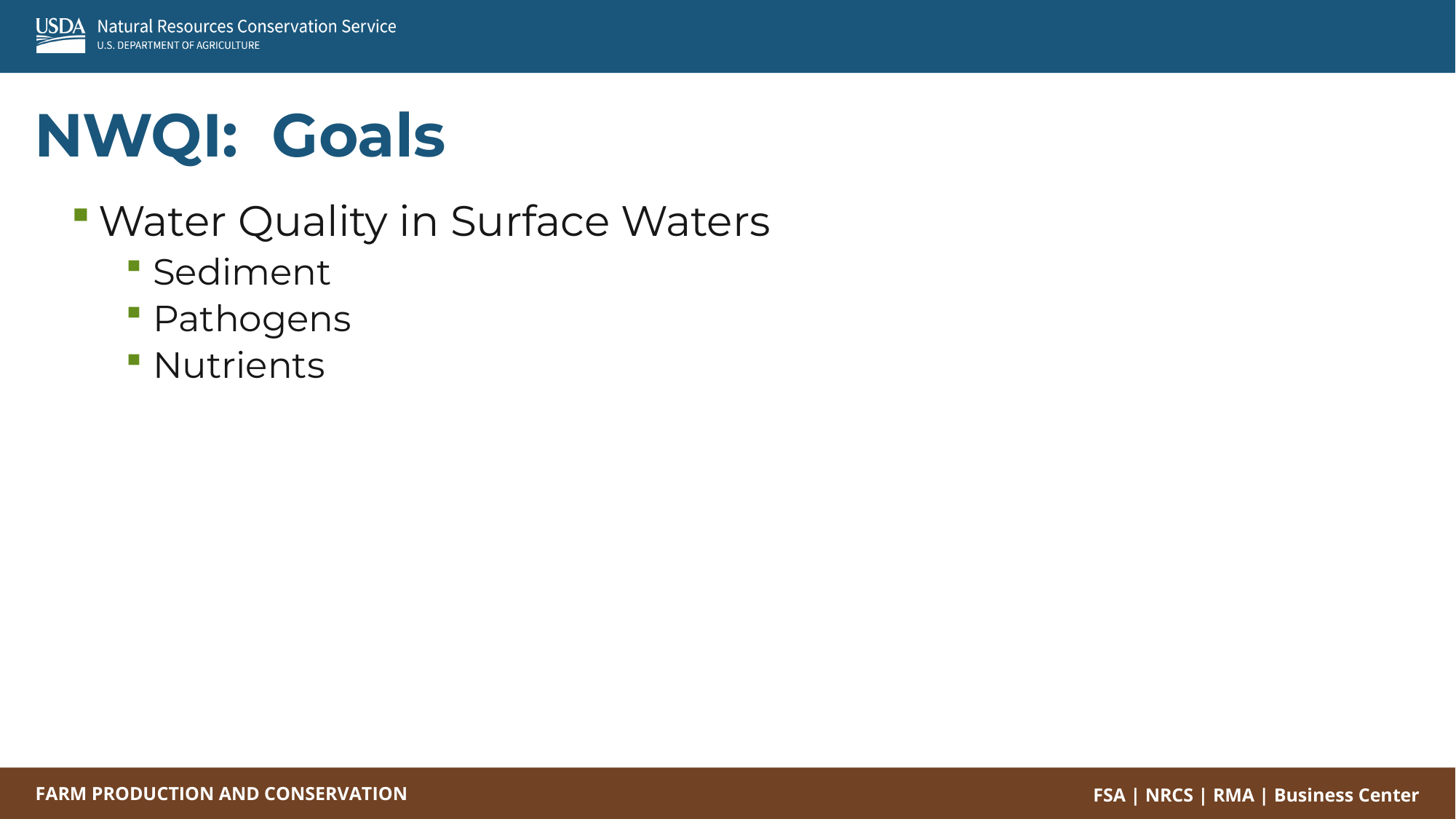

NWQI:  Goals
Water Quality in Surface Waters
Sediment
Pathogens
Nutrients